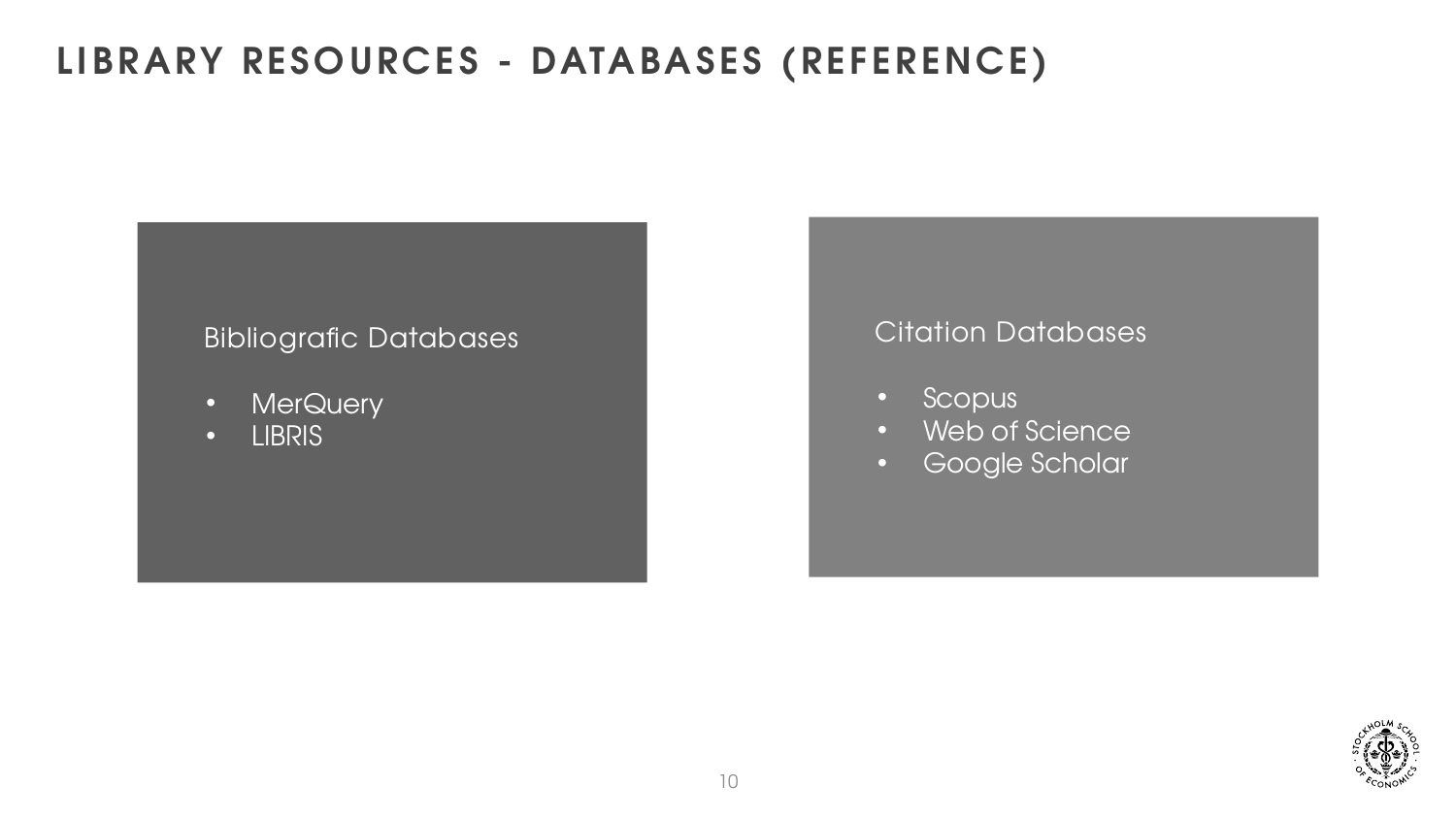

# Library resources - Databases (reference)
      Citation Databases

Scopus
Web of Science
Google Scholar
      Bibliografic Databases

MerQuery
LIBRIS

10